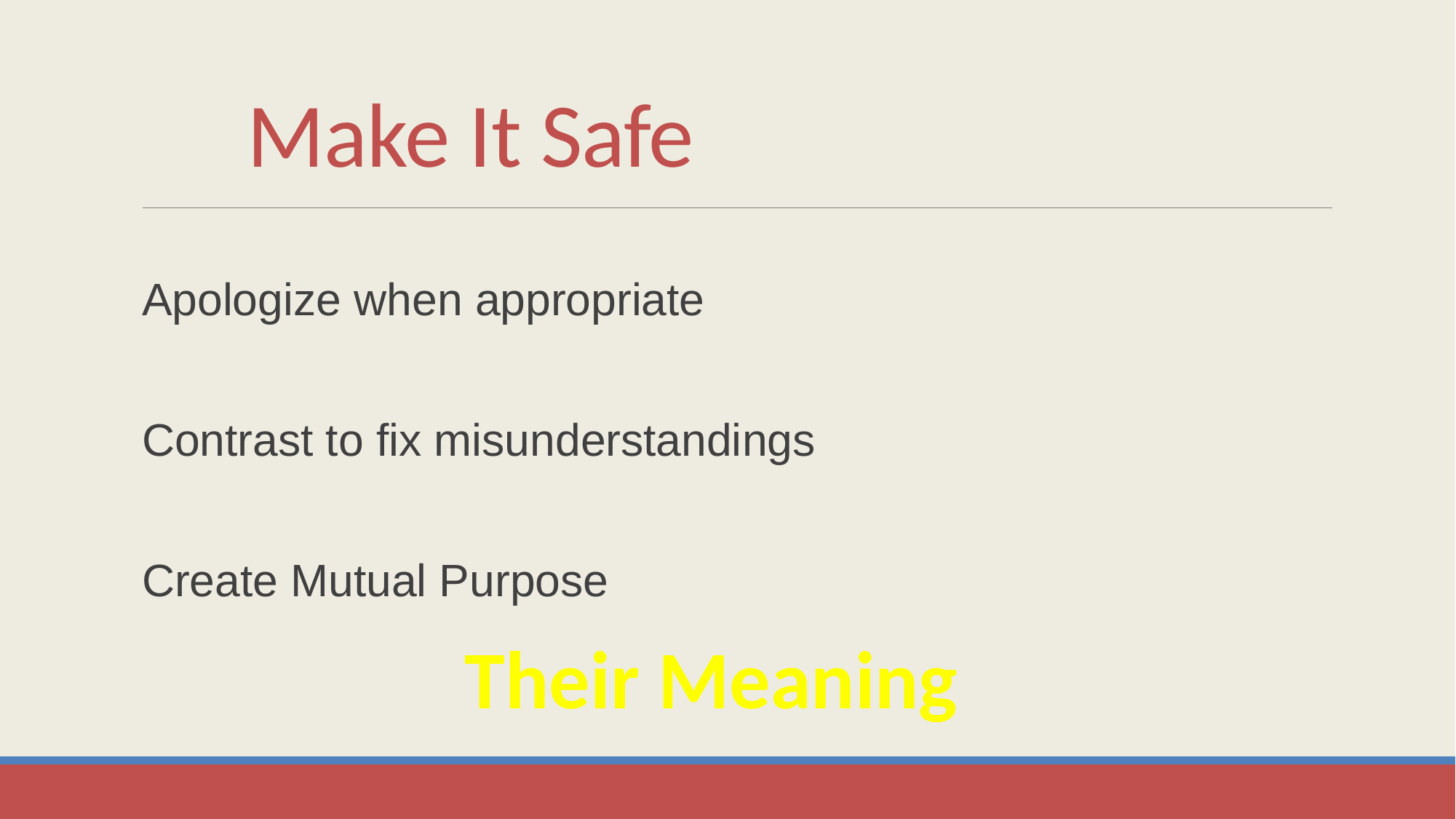

# Make It Safe

Apologize when appropriate

Contrast to fix misunderstandings

Create Mutual Purpose
Their Meaning